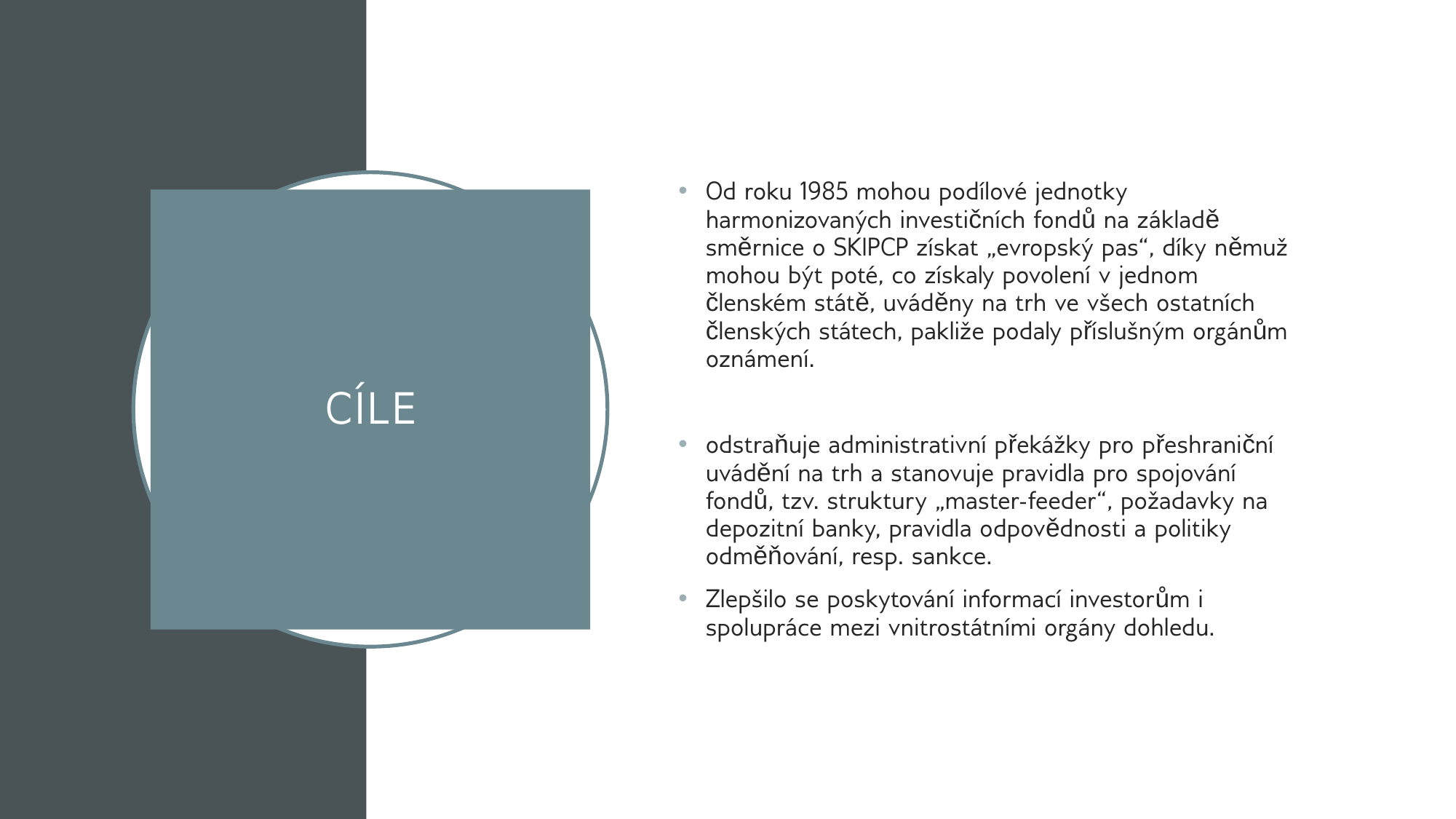

Od roku 1985 mohou podílové jednotky harmonizovaných investičních fondů na základě směrnice o SKIPCP získat „evropský pas“, díky němuž mohou být poté, co získaly povolení v jednom členském státě, uváděny na trh ve všech ostatních členských státech, pakliže podaly příslušným orgánům oznámení.

odstraňuje administrativní překážky pro přeshraniční uvádění na trh a stanovuje pravidla pro spojování fondů, tzv. struktury „master-feeder“, požadavky na depozitní banky, pravidla odpovědnosti a politiky odměňování, resp. sankce.
Zlepšilo se poskytování informací investorům i spolupráce mezi vnitrostátními orgány dohledu.

# Cíle